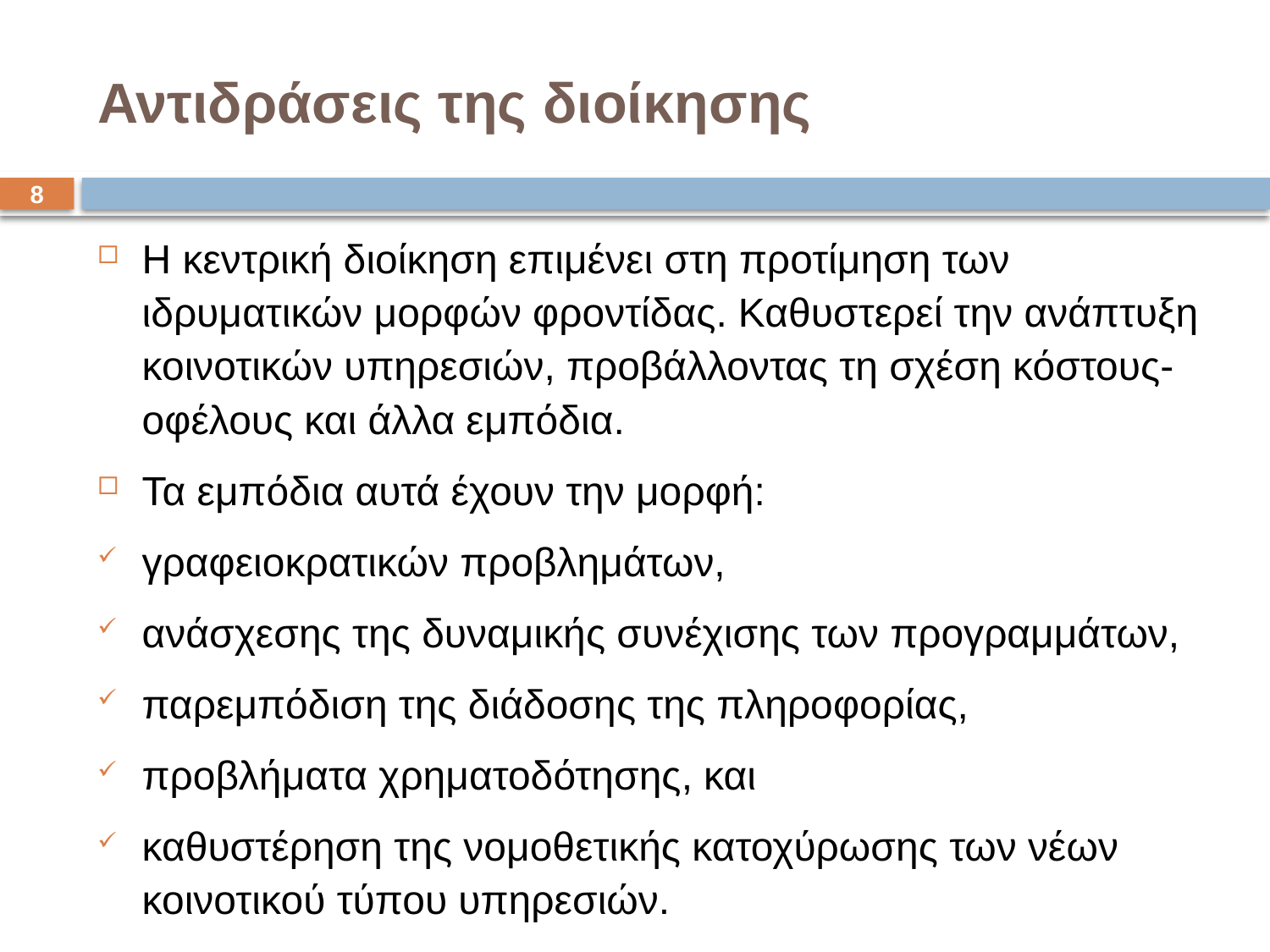

# Αντιδράσεις της διοίκησης
8
Η κεντρική διοίκηση επιμένει στη προτίμηση των ιδρυματικών μορφών φροντίδας. Καθυστερεί την ανάπτυξη κοινοτικών υπηρεσιών, προβάλλοντας τη σχέση κόστους-οφέλους και άλλα εμπόδια.
Τα εμπόδια αυτά έχουν την μορφή:
γραφειοκρατικών προβλημάτων,
ανάσχεσης της δυναμικής συνέχισης των προγραμμάτων,
παρεμπόδιση της διάδοσης της πληροφορίας,
προβλήματα χρηματοδότησης, και
καθυστέρηση της νομοθετικής κατοχύρωσης των νέων κοινοτικού τύπου υπηρεσιών.